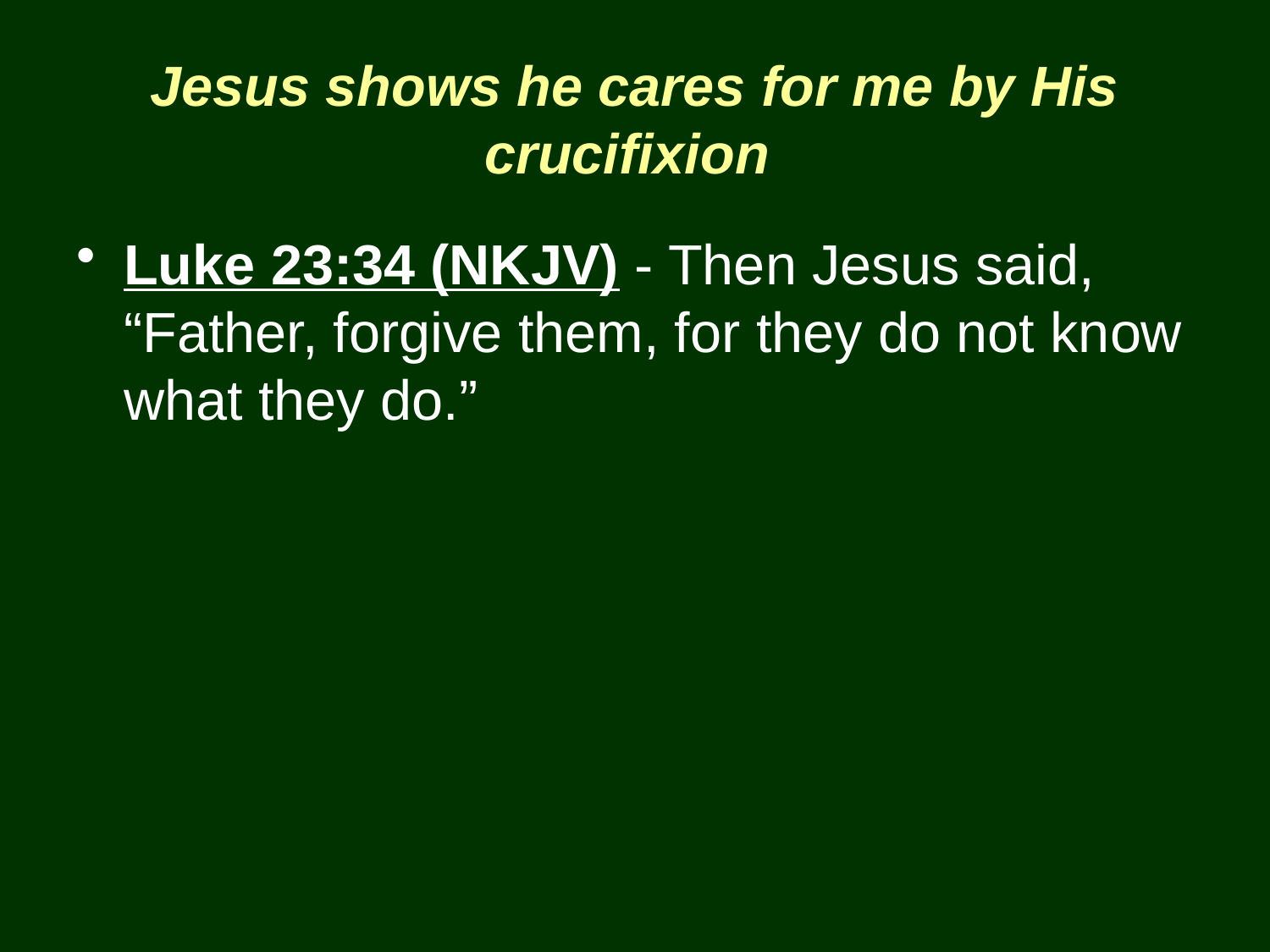

# Jesus shows he cares for me by His crucifixion
Luke 23:34 (NKJV) - Then Jesus said, “Father, forgive them, for they do not know what they do.”